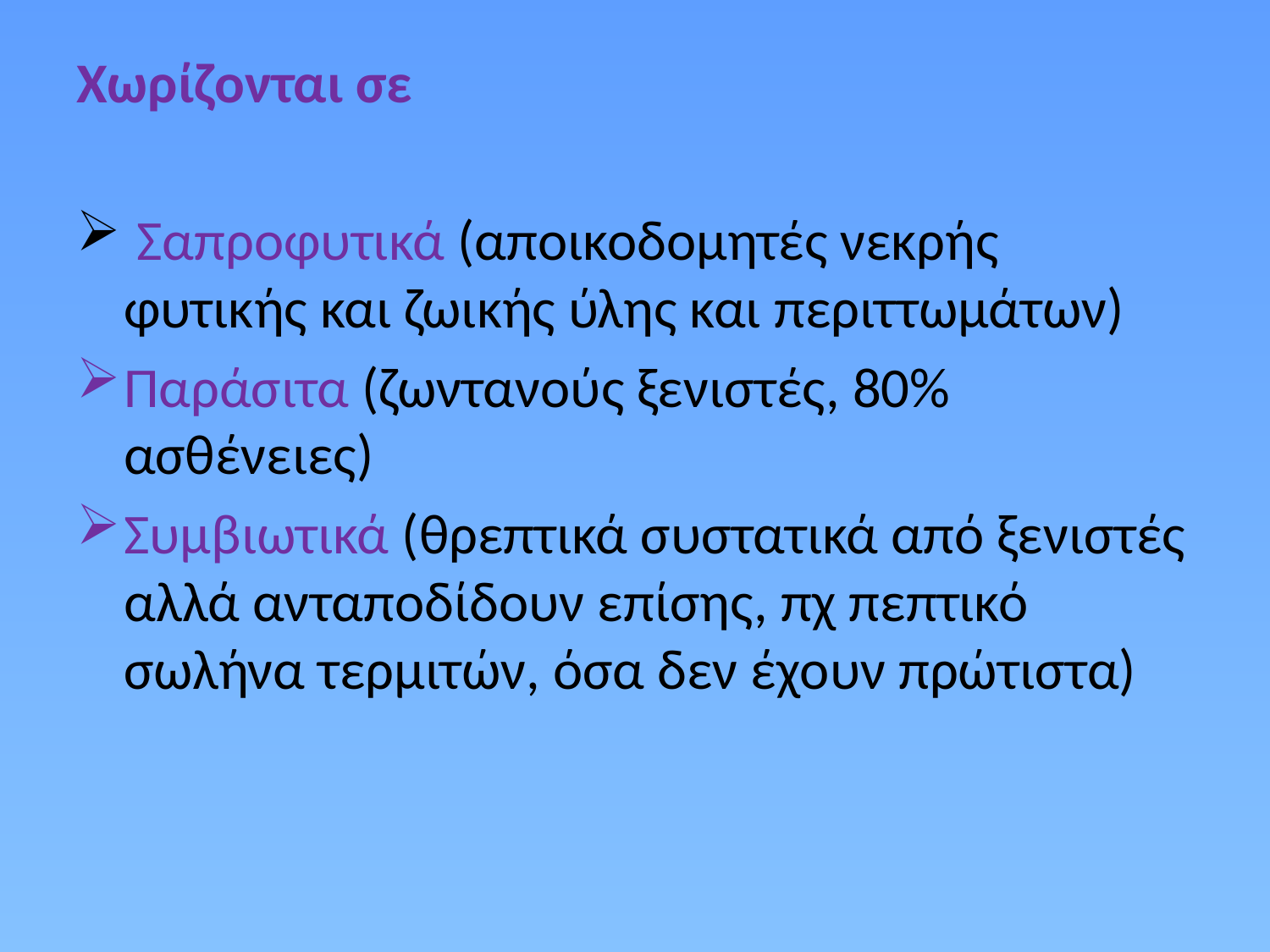

Χωρίζονται σε

 Σαπροφυτικά (αποικοδομητές νεκρής φυτικής και ζωικής ύλης και περιττωμάτων)
Παράσιτα (ζωντανούς ξενιστές, 80% ασθένειες)
Συμβιωτικά (θρεπτικά συστατικά από ξενιστές αλλά ανταποδίδουν επίσης, πχ πεπτικό σωλήνα τερμιτών, όσα δεν έχουν πρώτιστα)